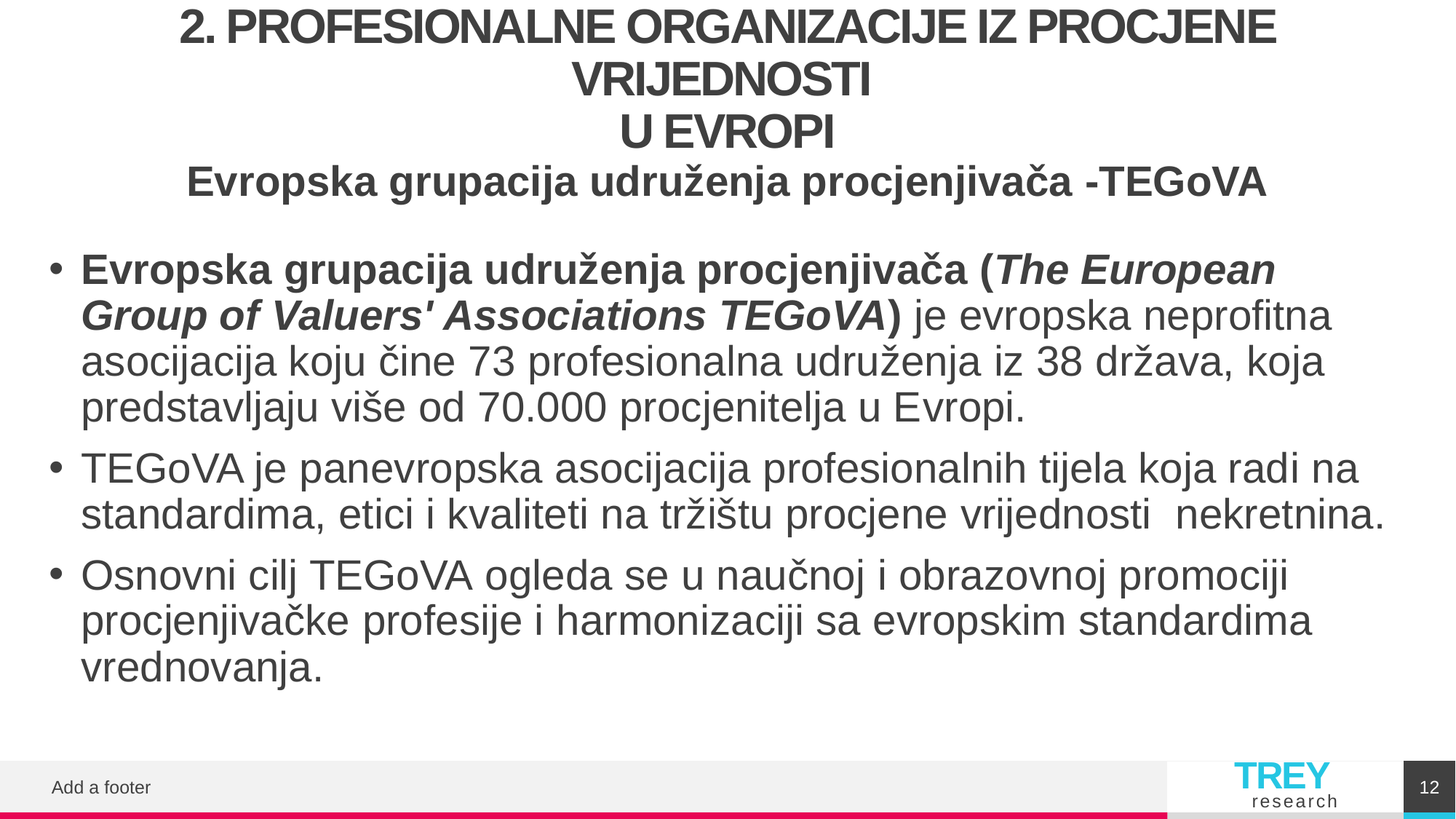

# 2. PROFESIONALNE ORGANIZACIJE IZ PROCJENE VRIJEDNOSTI U EVROPI
Evropska grupacija udruženja procjenjivača -TEGoVA
Evropska grupacija udruženja procjenjivača (The European Group of Valuers' Associations TEGoVA) je evropska neprofitna asocijacija koju čine 73 profesionalna udruženja iz 38 država, koja predstavljaju više od 70.000 procjenitelja u Evropi.
TEGoVA je panevropska asocijacija profesionalnih tijela koja radi na standardima, etici i kvaliteti na tržištu procjene vrijednosti  nekretnina.
Osnovni cilj TEGoVA ogleda se u naučnoj i obrazovnoj promociji procjenjivačke profesije i harmonizaciji sa evropskim standardima vrednovanja.
12
Add a footer